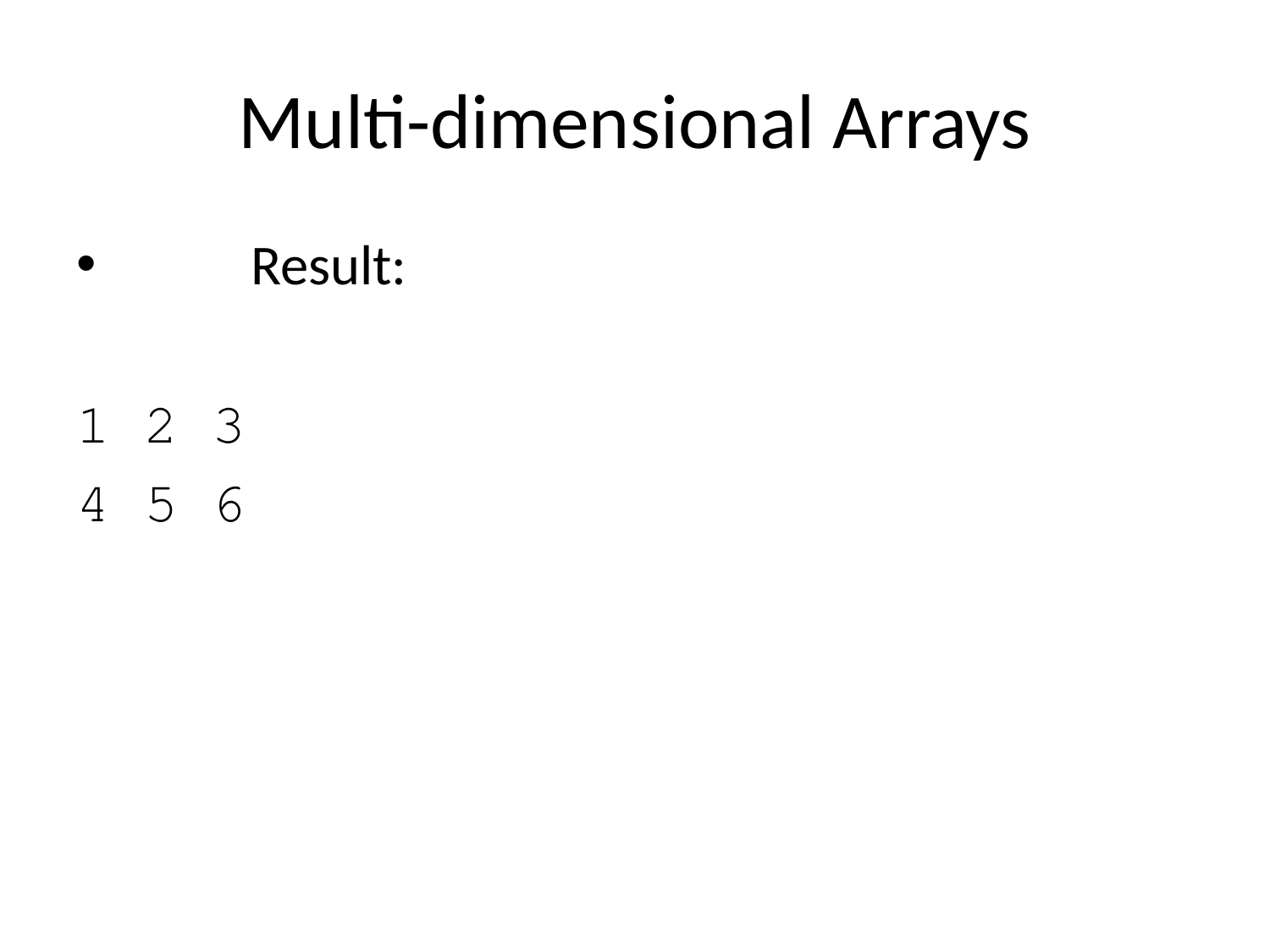

# Multi-dimensional Arrays
	Result:

1 2 3
4 5 6